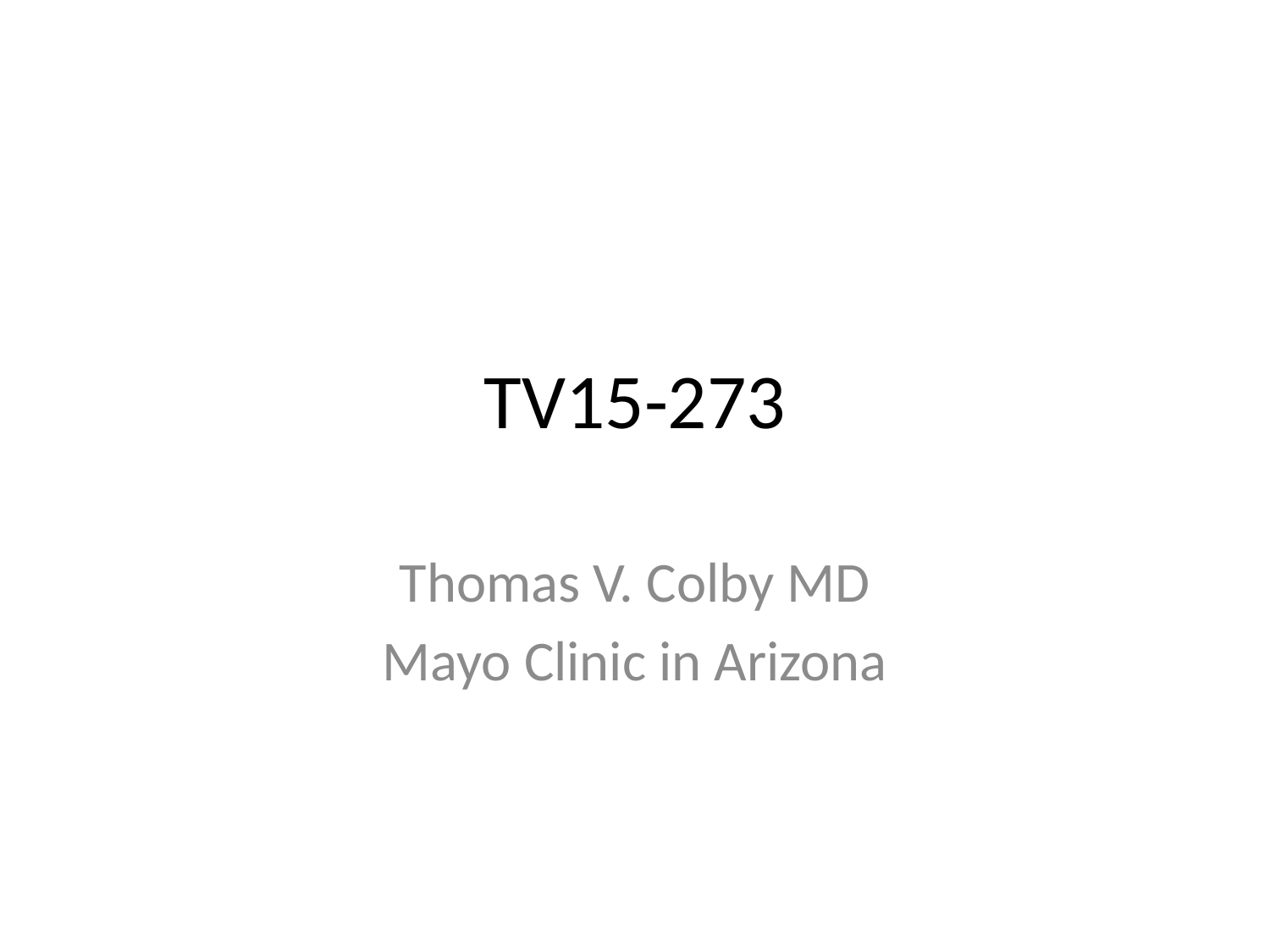

# TV15-273
Thomas V. Colby MD
Mayo Clinic in Arizona